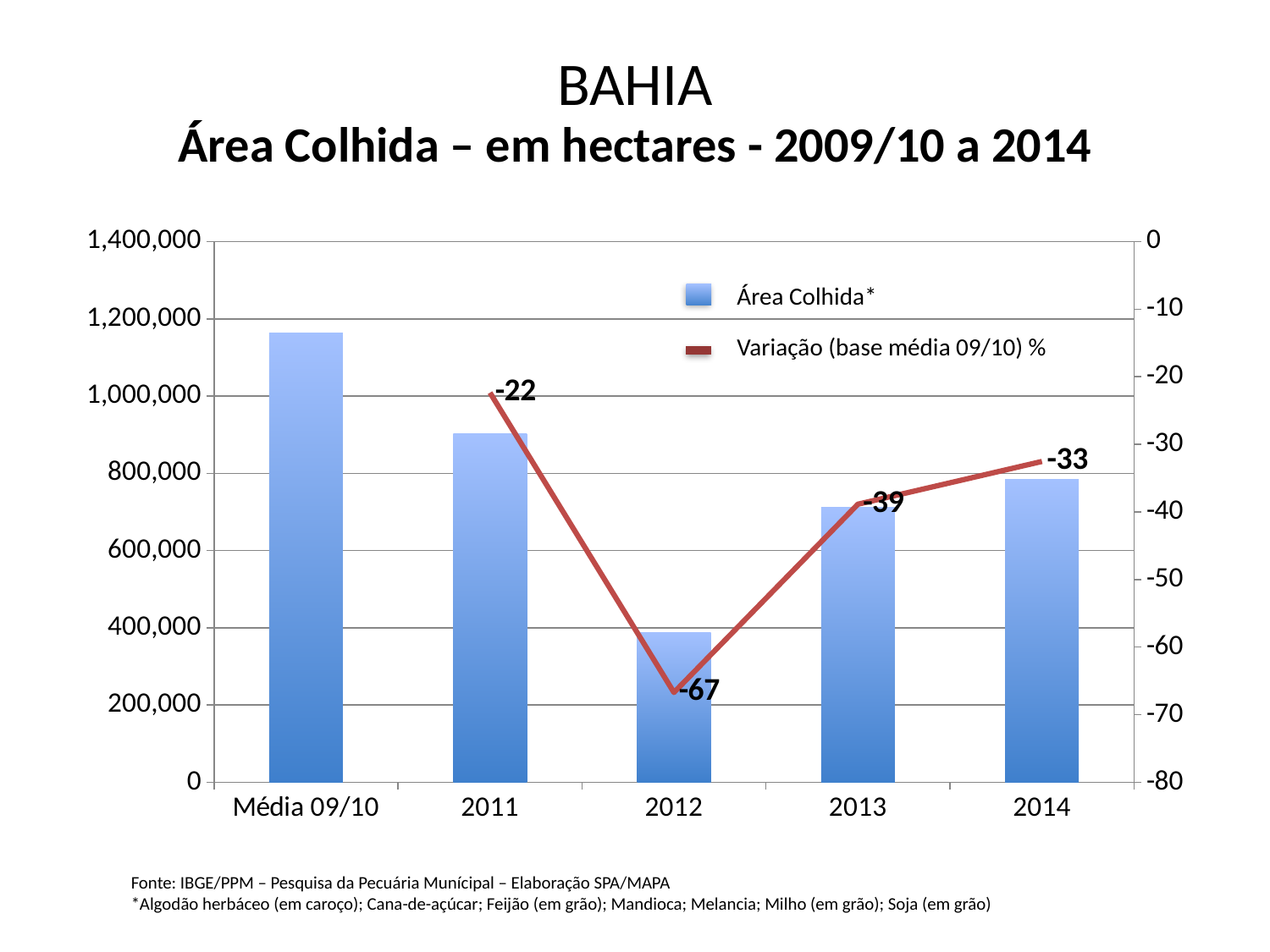

# BAHIA
Área Colhida – em hectares - 2009/10 a 2014

### Chart

| Category |  |  |
|---|---|---|
| Média 09/10 | 1163870.5 | None |
| 2011 | 903686.0 | -22.35510737663683 |
| 2012 | 387411.0 | -66.71356478233616 |
| 2013 | 711676.0 | -38.85264726616921 |
| 2014 | 785282.0 | -32.528404148056 |
Área Colhida*

Variação (base média 09/10) %
Fonte: IBGE/PPM – Pesquisa da Pecuária Munícipal – Elaboração SPA/MAPA
*Algodão herbáceo (em caroço); Cana-de-açúcar; Feijão (em grão); Mandioca; Melancia; Milho (em grão); Soja (em grão)